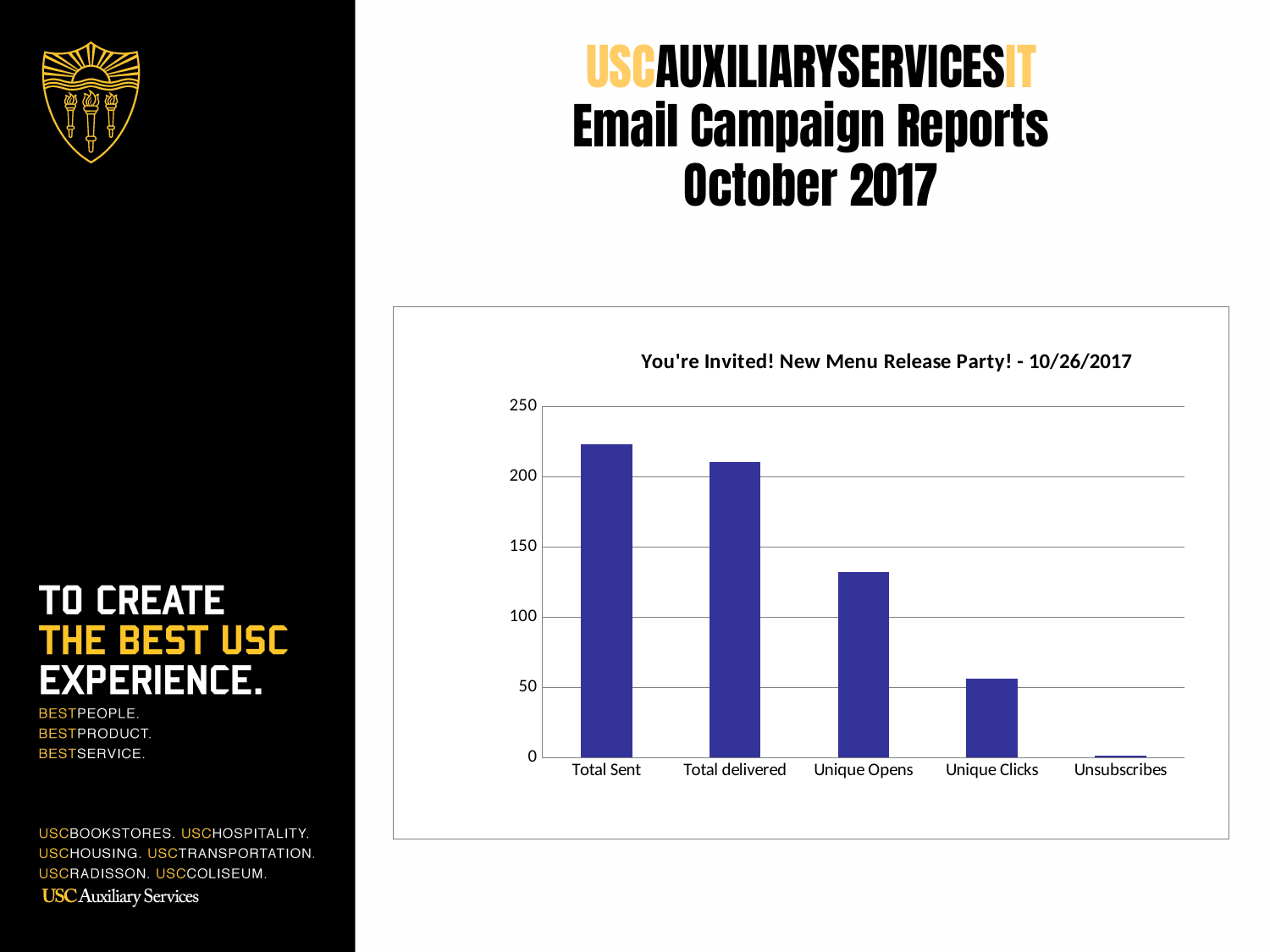

USCAUXILIARYSERVICESIT
Email Campaign Reports
October 2017

### Chart:

| Category | HSP list |
|---|---|
| Total Sent | 223.0 |
| Total delivered | 210.0 |
| Unique Opens | 132.0 |
| Unique Clicks | 56.0 |
| Unsubscribes | 1.0 |